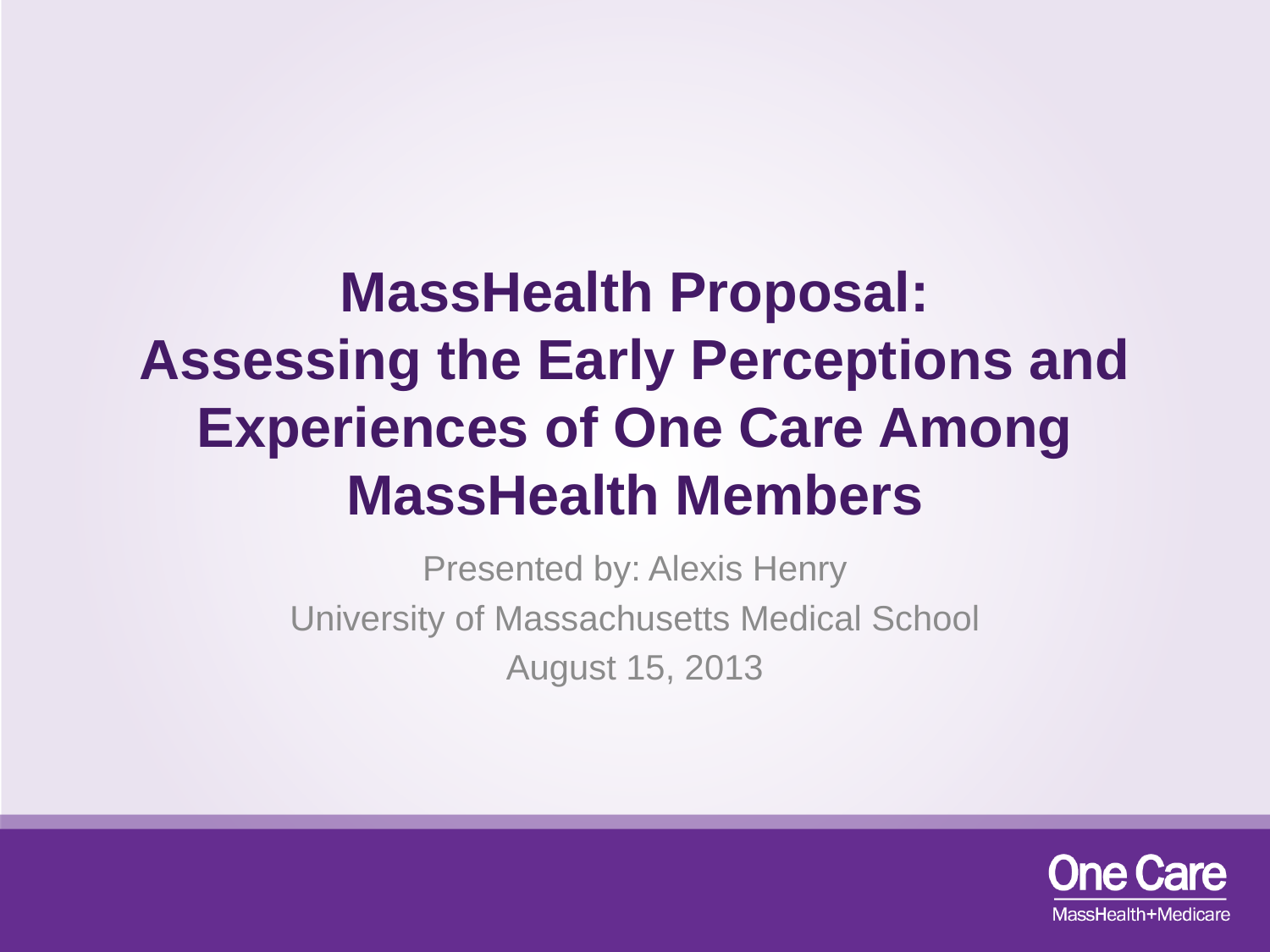

# MassHealth Proposal: Assessing the Early Perceptions and Experiences of One Care Among MassHealth Members
Presented by: Alexis Henry
University of Massachusetts Medical School
August 15, 2013